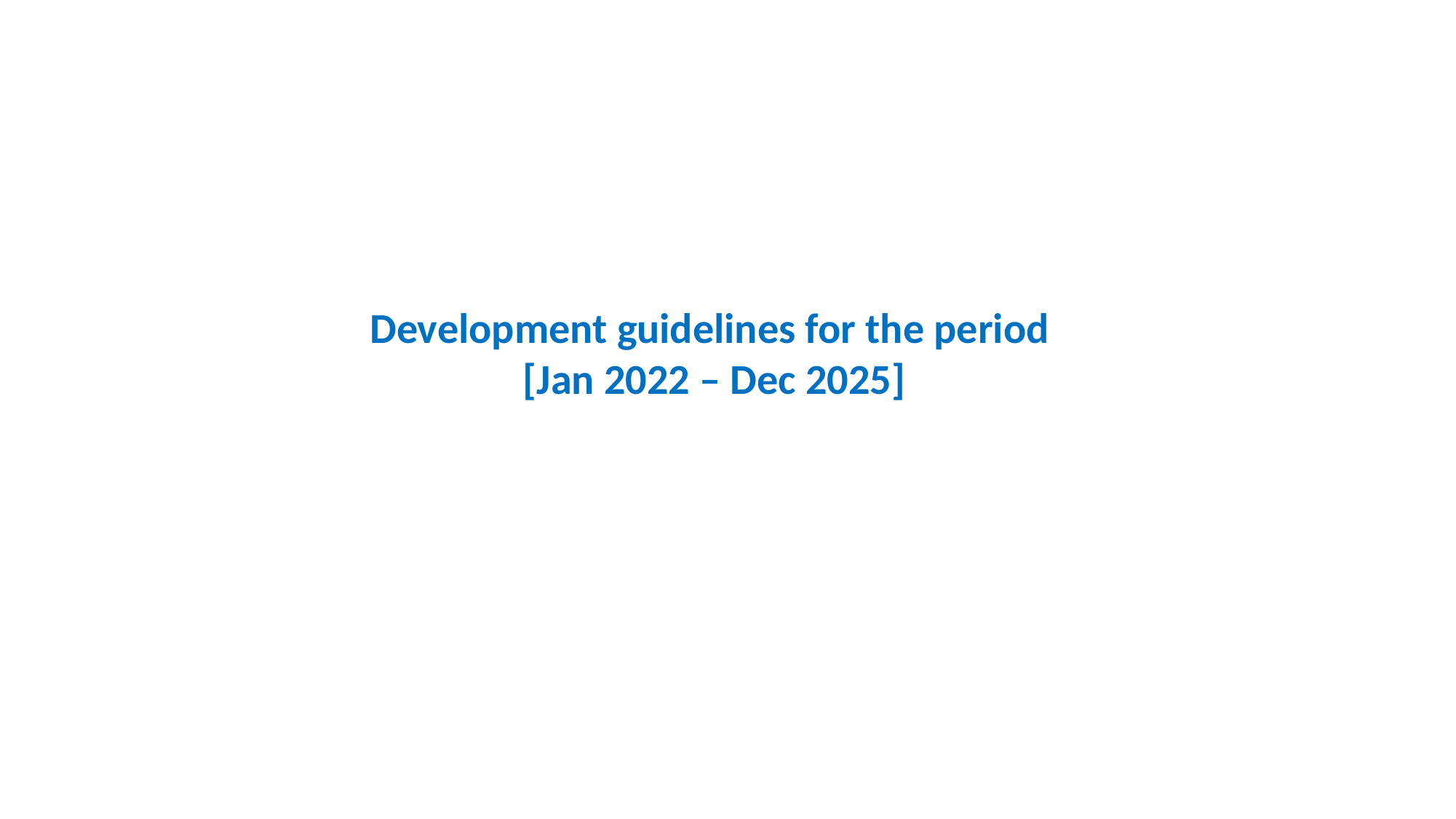

Development guidelines for the period
[Jan 2022 – Dec 2025]